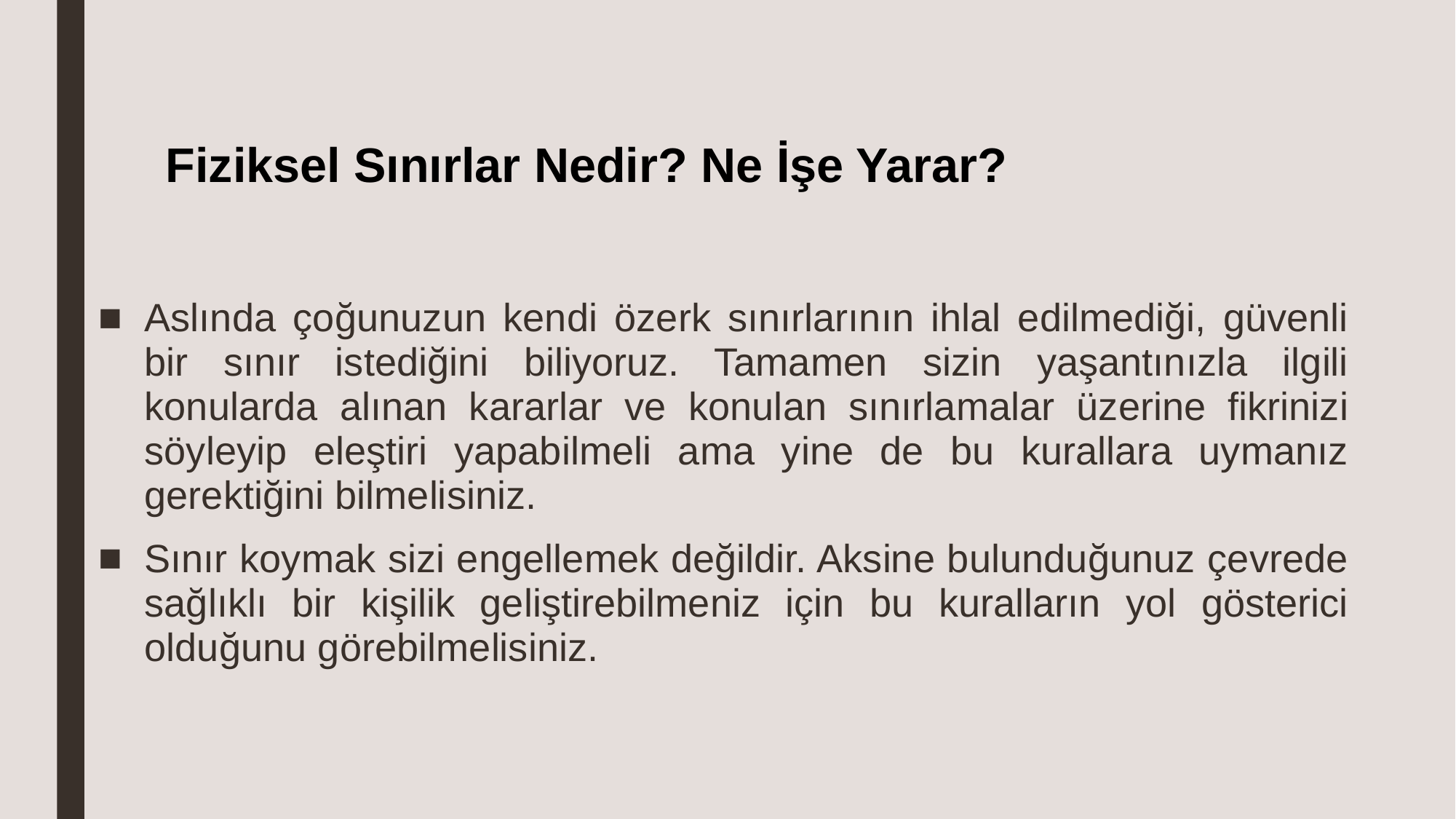

# Fiziksel Sınırlar Nedir? Ne İşe Yarar?
Aslında çoğunuzun kendi özerk sınırlarının ihlal edilmediği, güvenli bir sınır istediğini biliyoruz. Tamamen sizin yaşantınızla ilgili konularda alınan kararlar ve konulan sınırlamalar üzerine fikrinizi söyleyip eleştiri yapabilmeli ama yine de bu kurallara uymanız gerektiğini bilmelisiniz.
Sınır koymak sizi engellemek değildir. Aksine bulunduğunuz çevrede sağlıklı bir kişilik geliştirebilmeniz için bu kuralların yol gösterici olduğunu görebilmelisiniz.